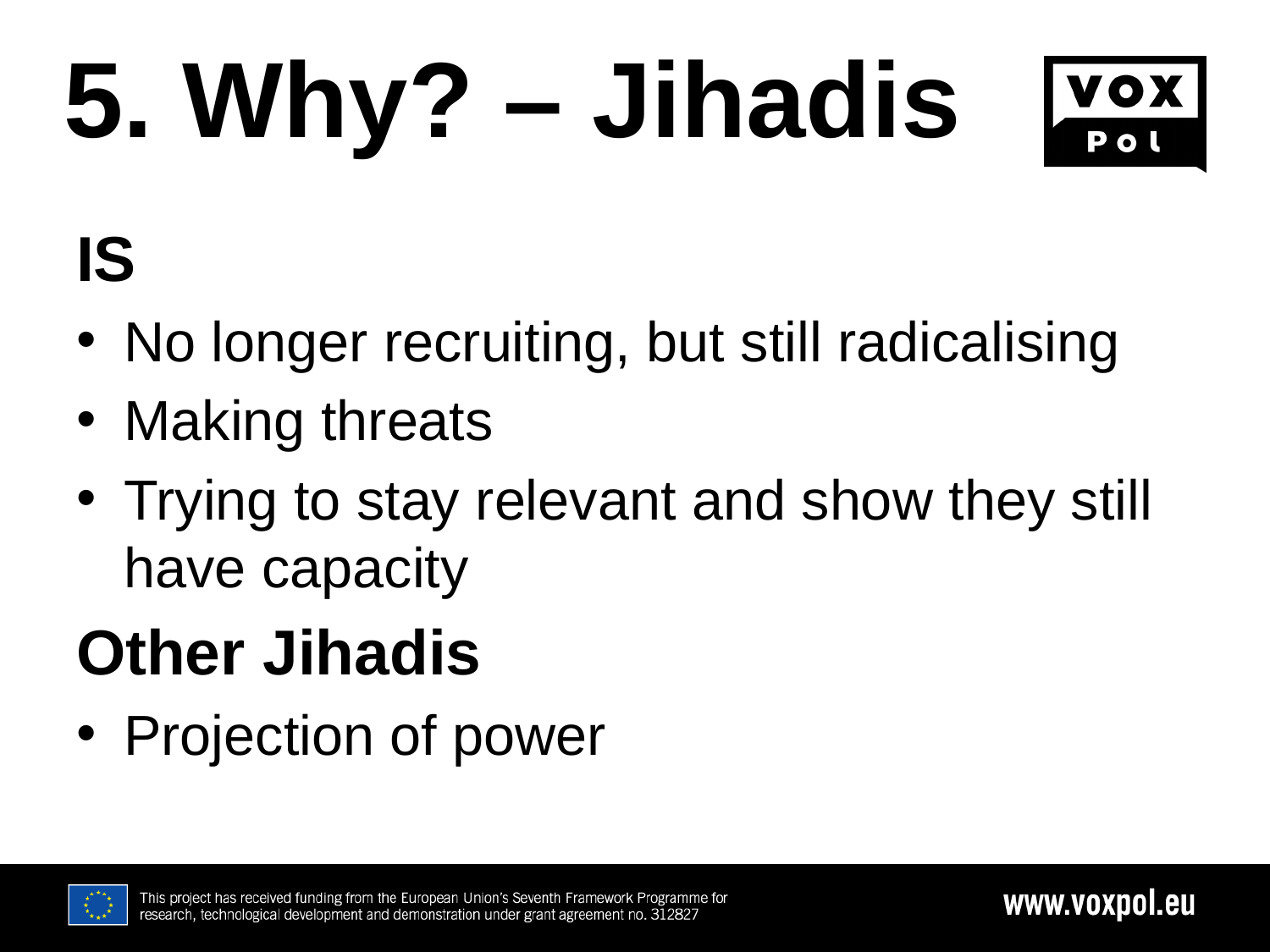

# 5. Why? – Jihadis
1/31/2019
IS
No longer recruiting, but still radicalising
Making threats
Trying to stay relevant and show they still have capacity
Other Jihadis
Projection of power